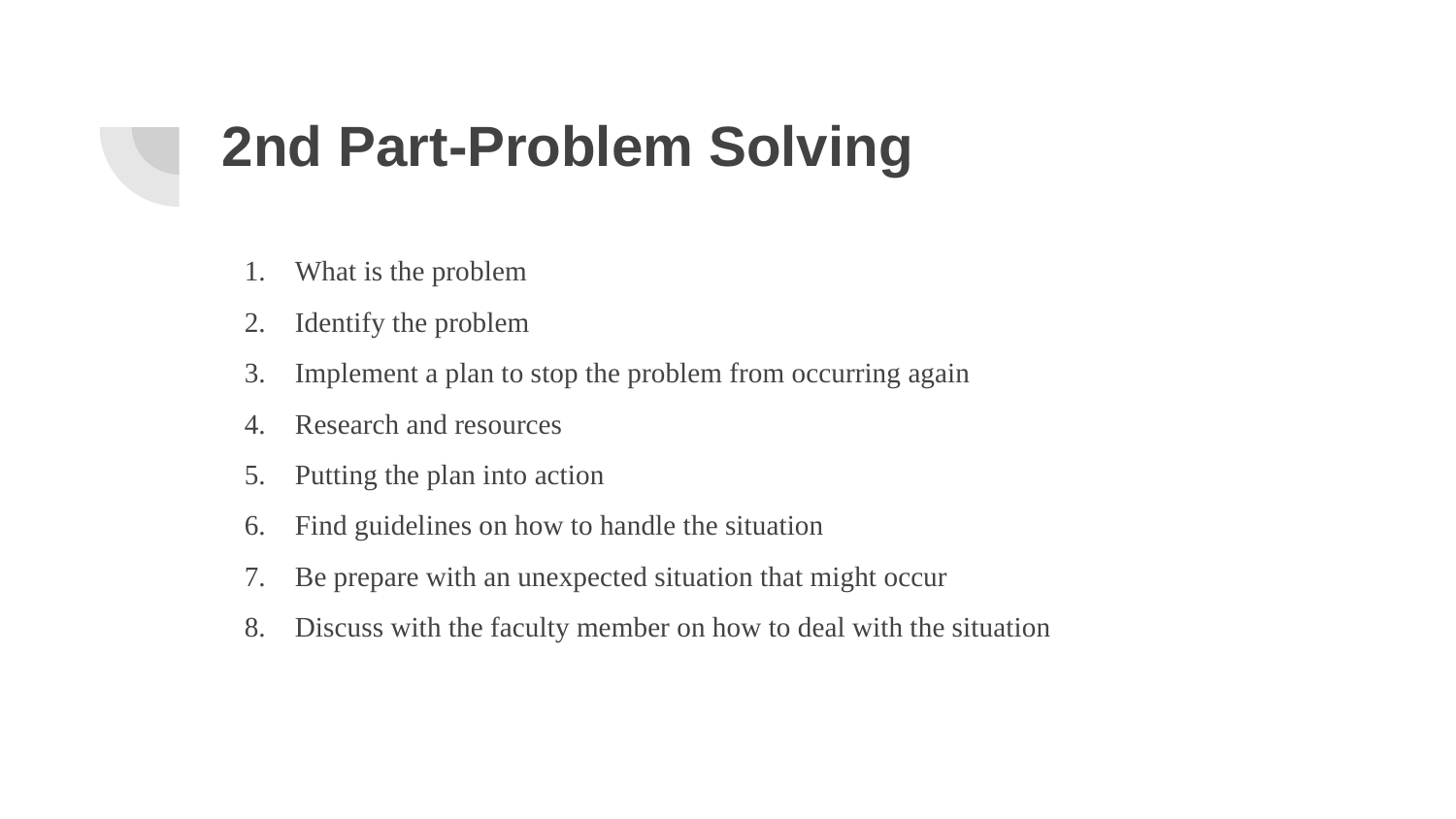

# 2nd Part-Problem Solving
What is the problem
Identify the problem
Implement a plan to stop the problem from occurring again
Research and resources
Putting the plan into action
Find guidelines on how to handle the situation
Be prepare with an unexpected situation that might occur
Discuss with the faculty member on how to deal with the situation